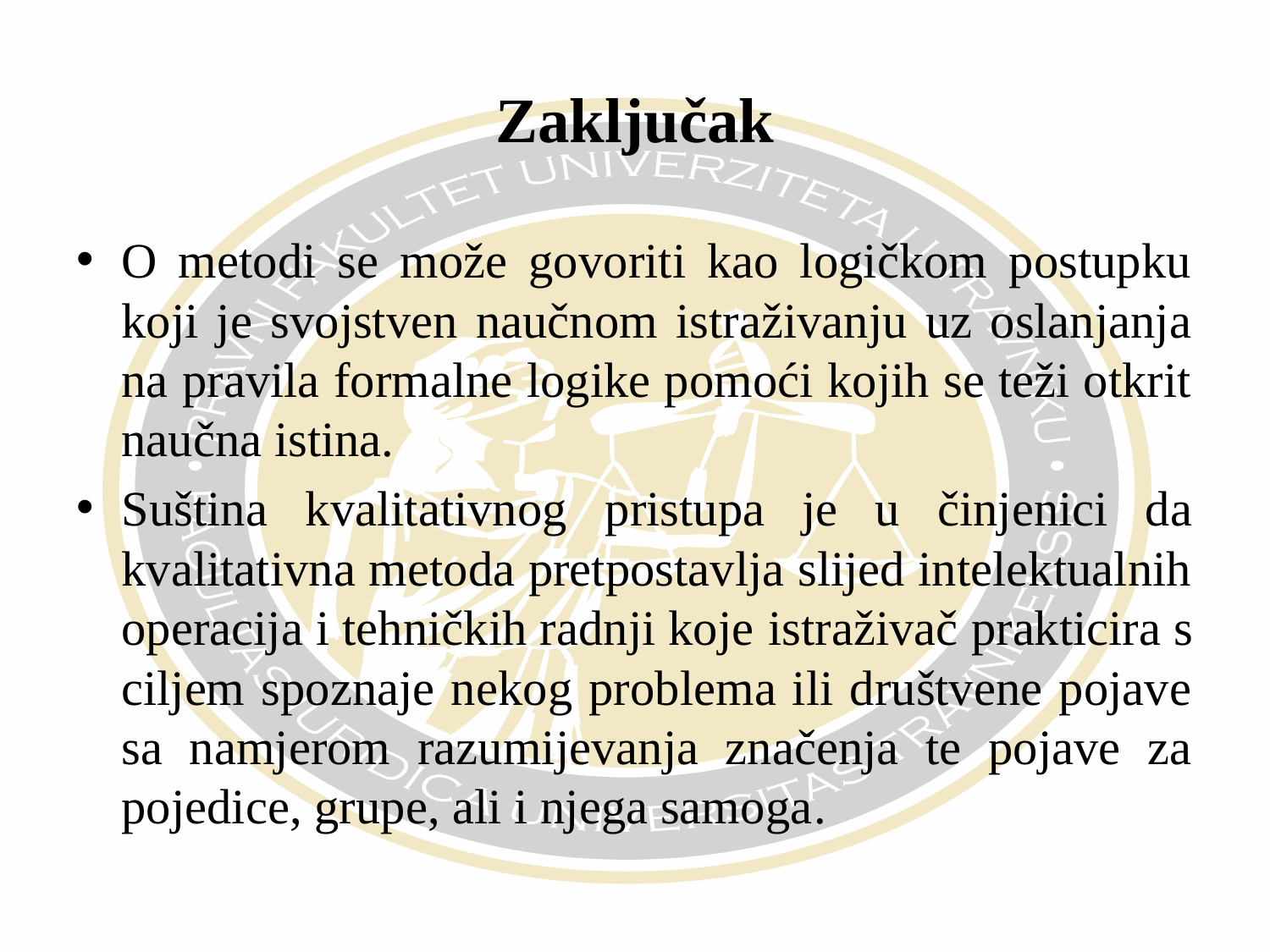

# Zaključak
O metodi se može govoriti kao logičkom postupku koji je svojstven naučnom istraživanju uz oslanjanja na pravila formalne logike pomoći kojih se teži otkrit naučna istina.
Suština kvalitativnog pristupa je u činjenici da kvalitativna metoda pretpostavlja slijed intelektualnih operacija i tehničkih radnji koje istraživač prakticira s ciljem spoznaje nekog problema ili društvene pojave sa namjerom razumijevanja značenja te pojave za pojedice, grupe, ali i njega samoga.